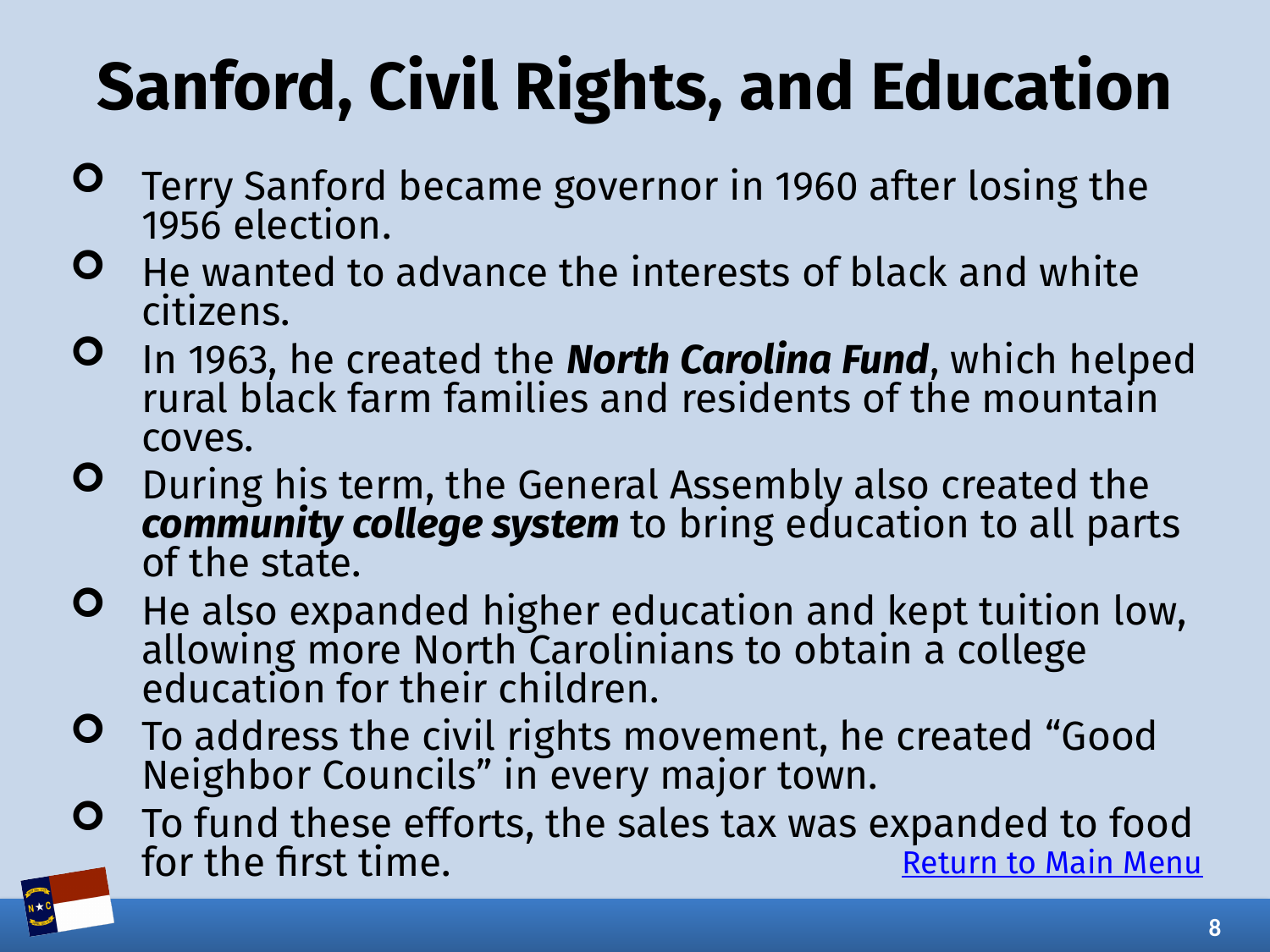

# Sanford, Civil Rights, and Education
Terry Sanford became governor in 1960 after losing the 1956 election.
He wanted to advance the interests of black and white citizens.
In 1963, he created the North Carolina Fund, which helped rural black farm families and residents of the mountain coves.
During his term, the General Assembly also created the community college system to bring education to all parts of the state.
He also expanded higher education and kept tuition low, allowing more North Carolinians to obtain a college education for their children.
To address the civil rights movement, he created “Good Neighbor Councils” in every major town.
To fund these efforts, the sales tax was expanded to food for the first time.
Return to Main Menu
8